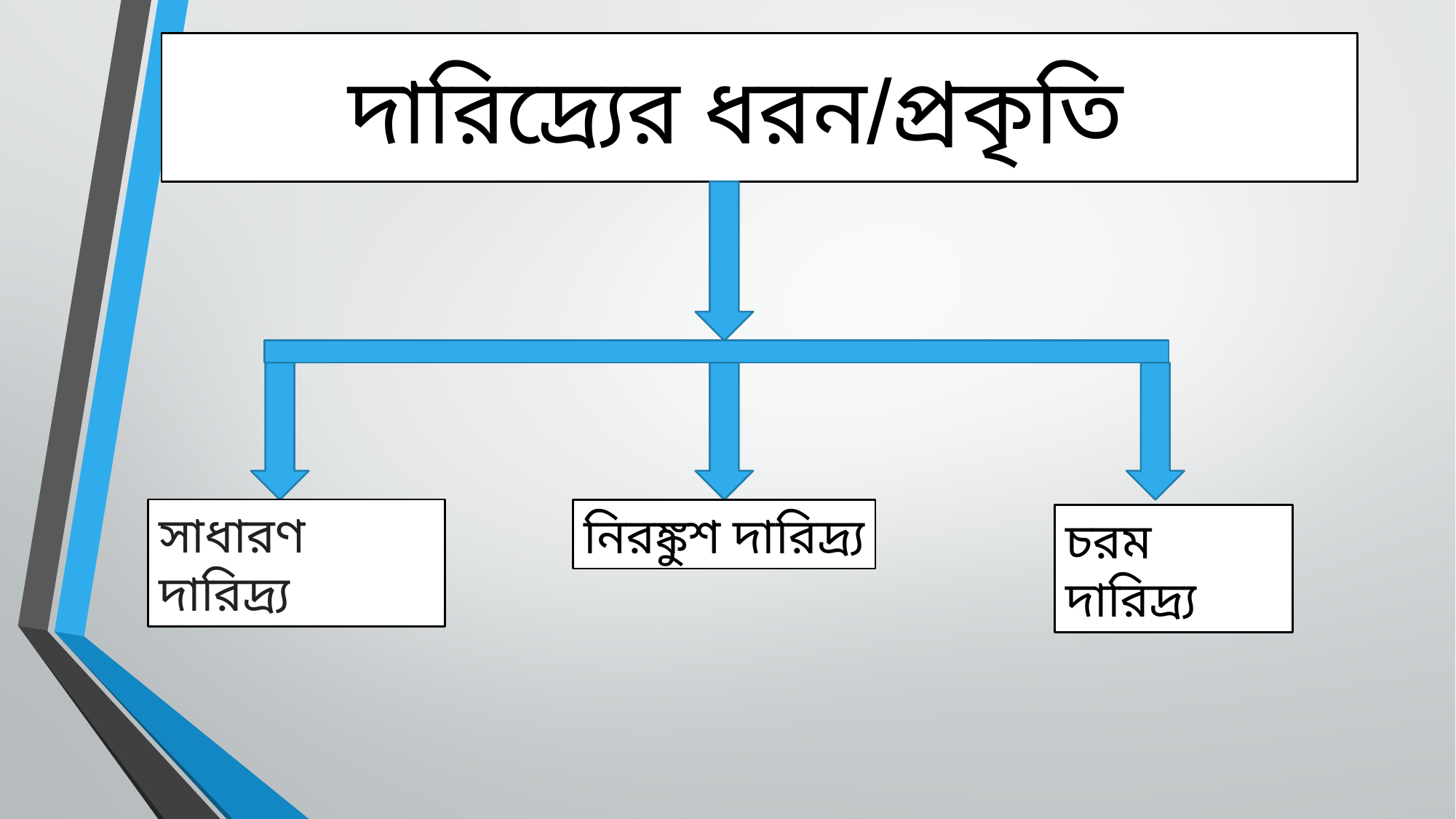

# দারিদ্র্যের ধরন/প্রকৃতি

সাধারণ দারিদ্র্য
নিরঙ্কুশ দারিদ্র্য
চরম দারিদ্র্য